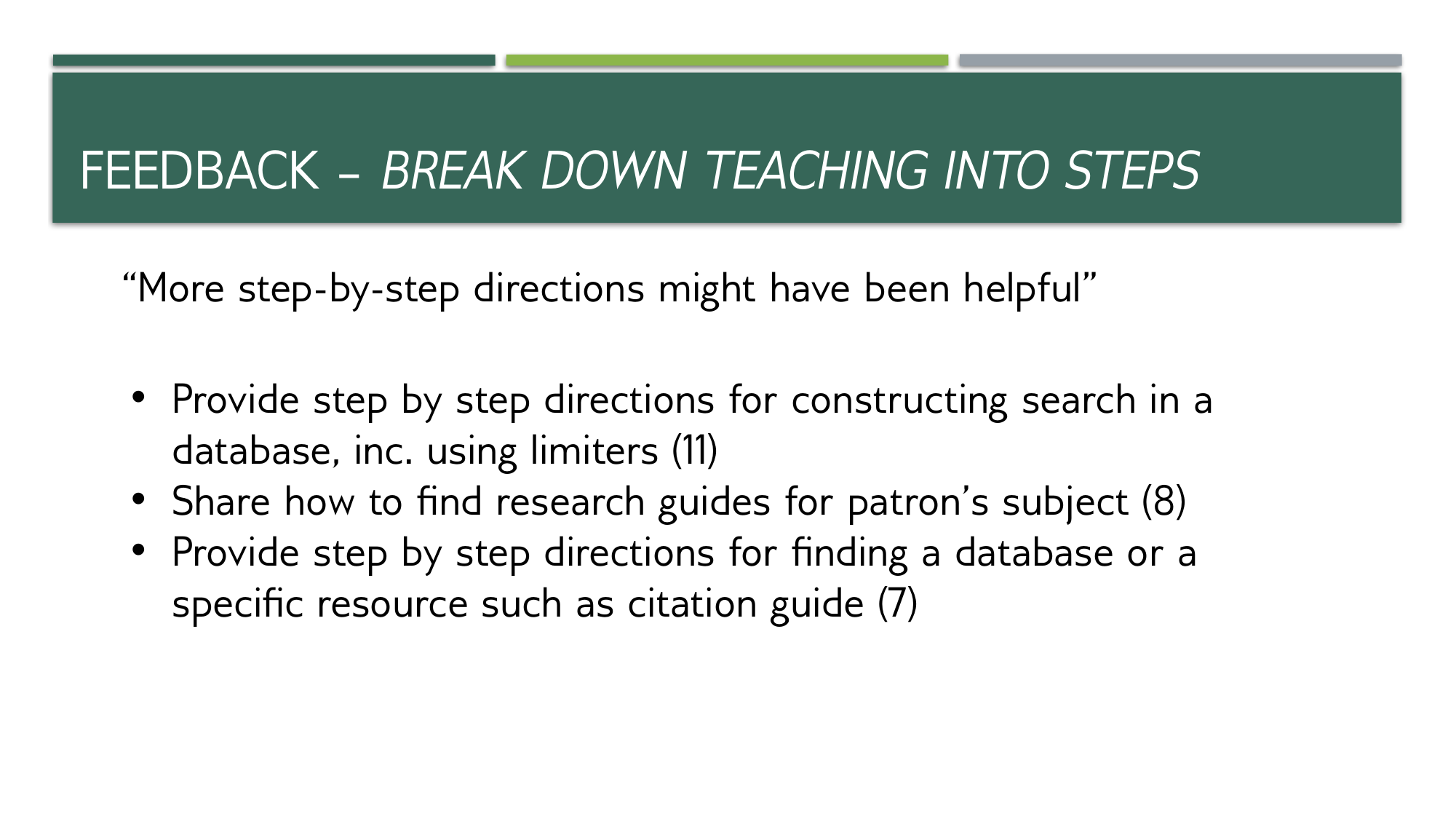

# Feedback – Break down teaching into steps
“More step-by-step directions might have been helpful”
Provide step by step directions for constructing search in a database, inc. using limiters (11)
Share how to find research guides for patron’s subject (8)
Provide step by step directions for finding a database or a specific resource such as citation guide (7)